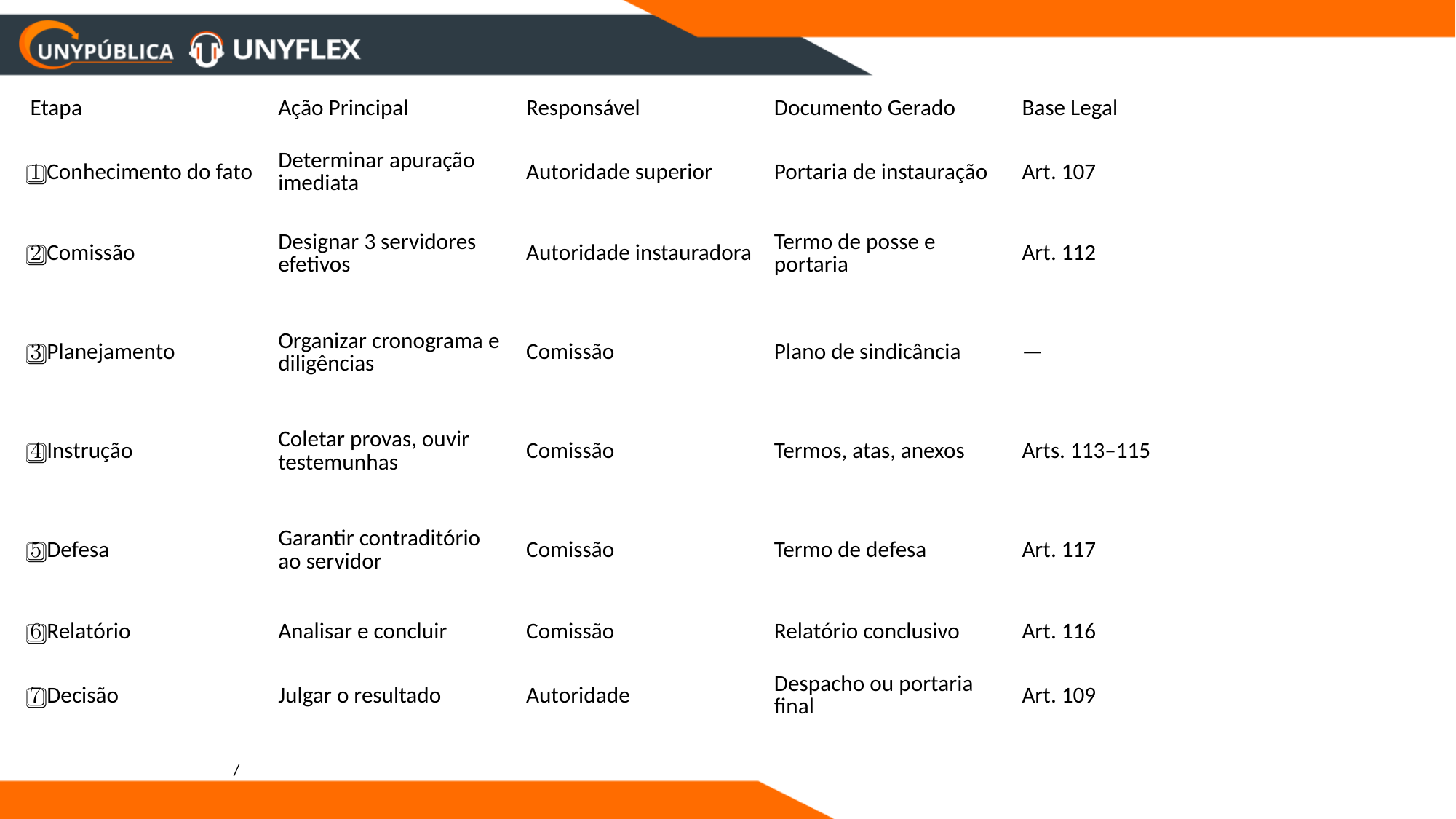

| Etapa | Ação Principal | Responsável | Documento Gerado | Base Legal |
| --- | --- | --- | --- | --- |
| 1️⃣ Conhecimento do fato | Determinar apuração imediata | Autoridade superior | Portaria de instauração | Art. 107 |
| 2️⃣ Comissão | Designar 3 servidores efetivos | Autoridade instauradora | Termo de posse e portaria | Art. 112 |
| 3️⃣ Planejamento | Organizar cronograma e diligências | Comissão | Plano de sindicância | — |
| 4️⃣ Instrução | Coletar provas, ouvir testemunhas | Comissão | Termos, atas, anexos | Arts. 113–115 |
| 5️⃣ Defesa | Garantir contraditório ao servidor | Comissão | Termo de defesa | Art. 117 |
| 6️⃣ Relatório | Analisar e concluir | Comissão | Relatório conclusivo | Art. 116 |
| 7️⃣ Decisão | Julgar o resultado | Autoridade | Despacho ou portaria final | Art. 109 |
/